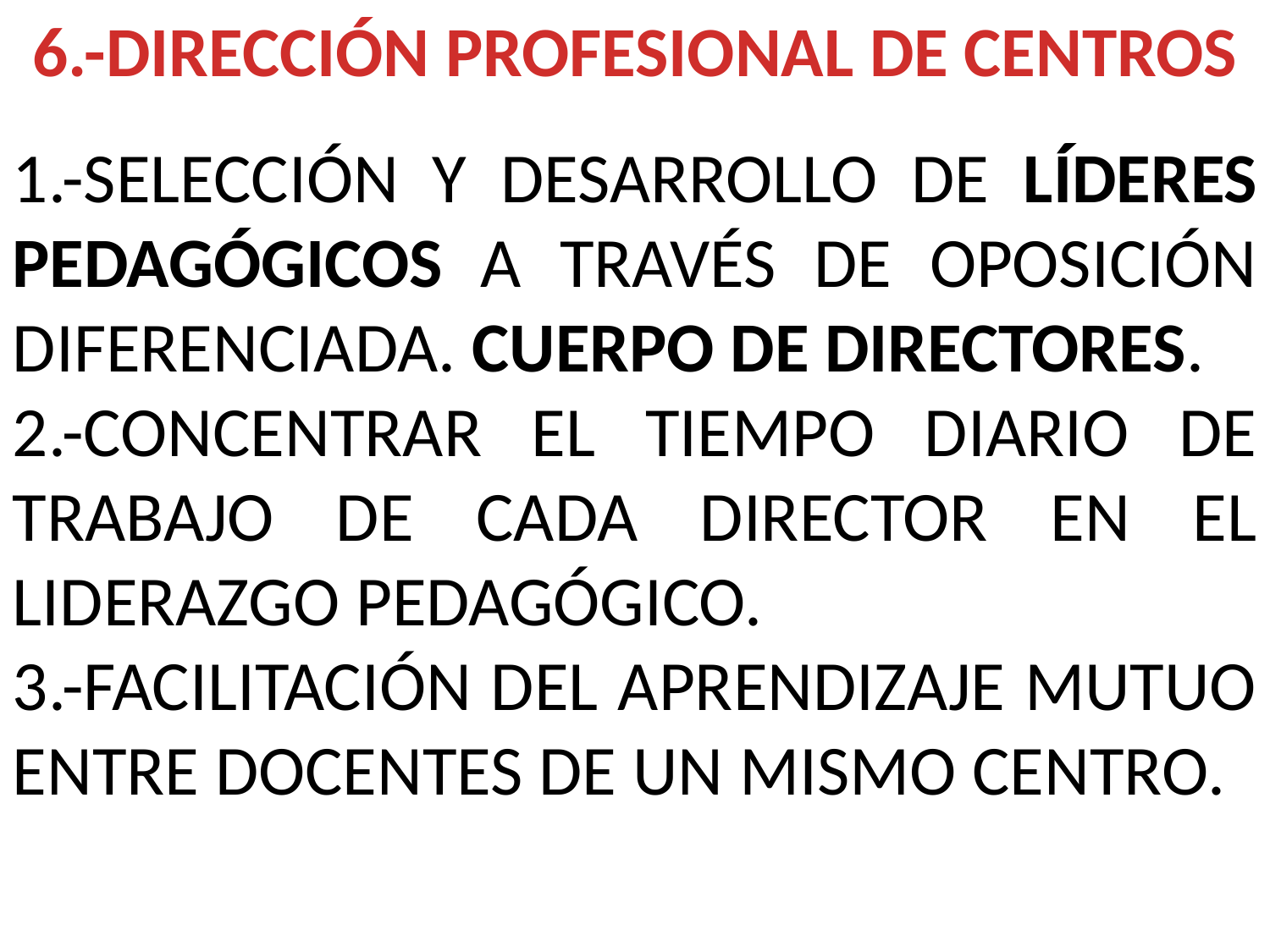

6.-DIRECCIÓN PROFESIONAL DE CENTROS
1.-SELECCIÓN Y DESARROLLO DE LÍDERES PEDAGÓGICOS A TRAVÉS DE OPOSICIÓN DIFERENCIADA. CUERPO DE DIRECTORES.
2.-CONCENTRAR EL TIEMPO DIARIO DE TRABAJO DE CADA DIRECTOR EN EL LIDERAZGO PEDAGÓGICO.
3.-FACILITACIÓN DEL APRENDIZAJE MUTUO ENTRE DOCENTES DE UN MISMO CENTRO.